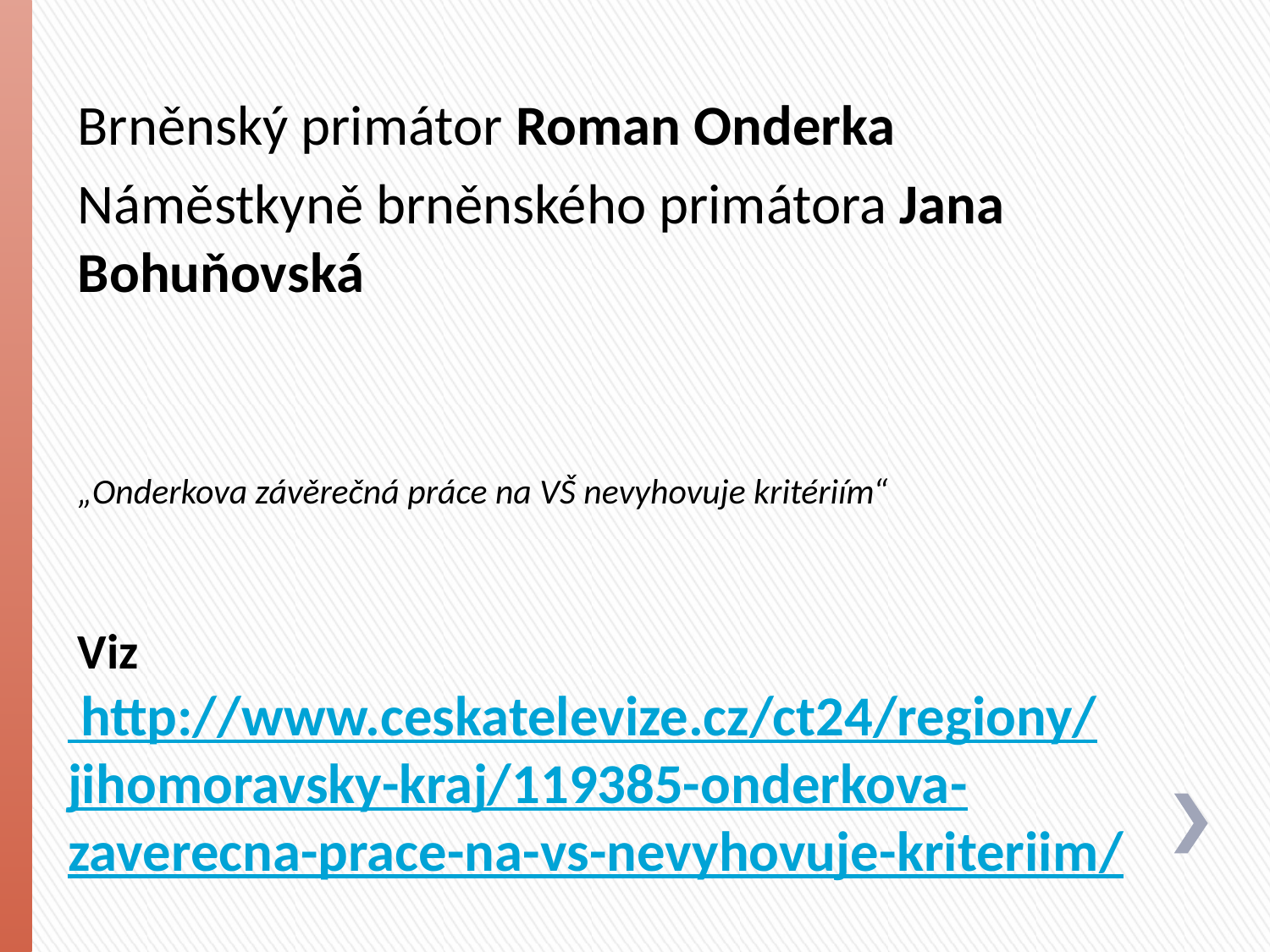

Brněnský primátor Roman Onderka
Náměstkyně brněnského primátora Jana Bohuňovská

„Onderkova závěrečná práce na VŠ nevyhovuje kritériím“

Viz

# http://www.ceskatelevize.cz/ct24/regiony/jihomoravsky-kraj/119385-onderkova-zaverecna-prace-na-vs-nevyhovuje-kriteriim/